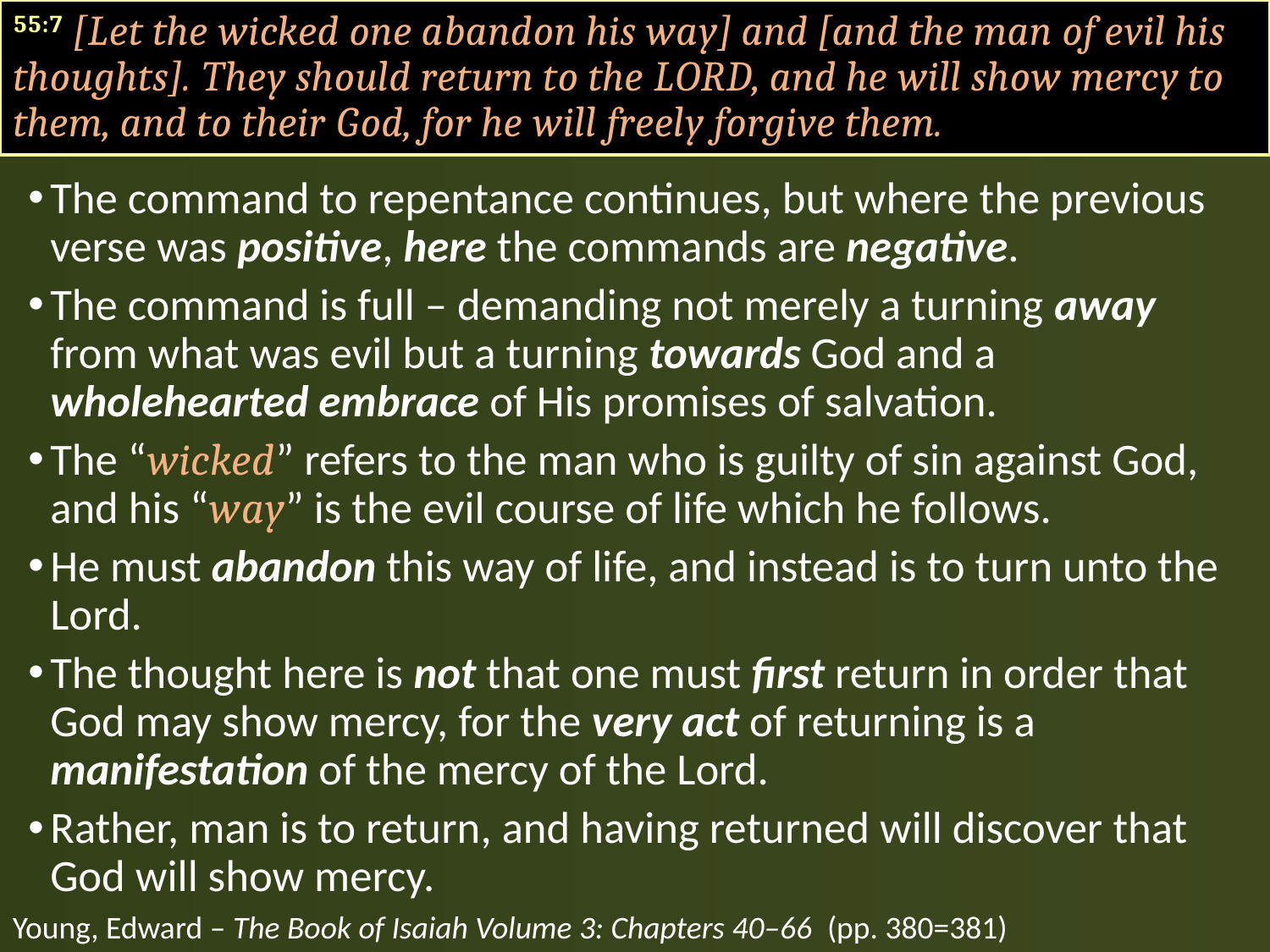

55:7 [Let the wicked one abandon his way] and [and the man of evil his thoughts]. They should return to the LORD, and he will show mercy to them, and to their God, for he will freely forgive them.
The command to repentance continues, but where the previous verse was positive, here the commands are negative.
The command is full – demanding not merely a turning away from what was evil but a turning towards God and a wholehearted embrace of His promises of salvation.
The “wicked” refers to the man who is guilty of sin against God, and his “way” is the evil course of life which he follows.
He must abandon this way of life, and instead is to turn unto the Lord.
The thought here is not that one must first return in order that God may show mercy, for the very act of returning is a manifestation of the mercy of the Lord.
Rather, man is to return, and having returned will discover that God will show mercy.
Young, Edward – The Book of Isaiah Volume 3: Chapters 40–66  (pp. 380=381)